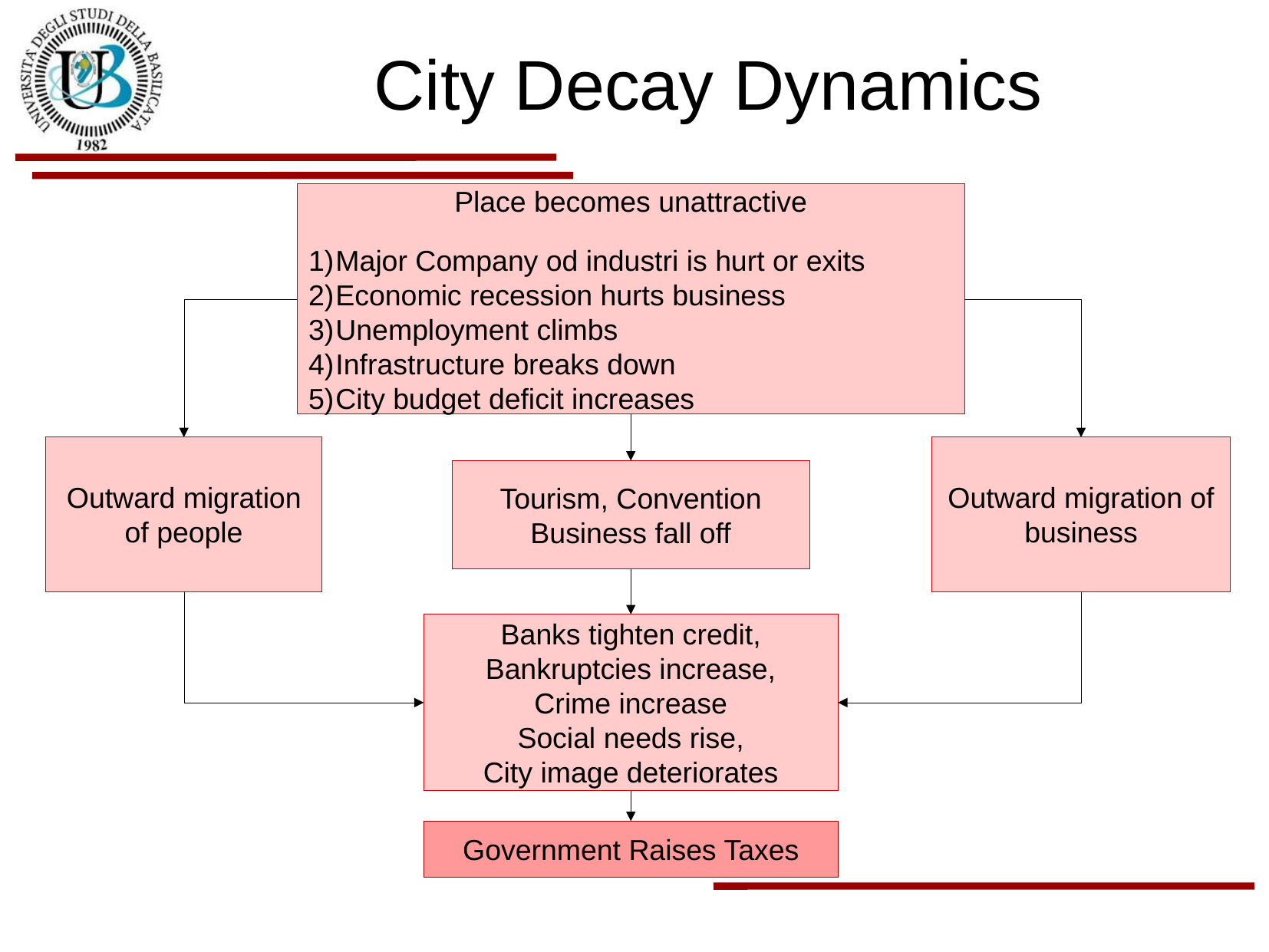

City Decay Dynamics
Place becomes unattractive

Major Company od industri is hurt or exits
Economic recession hurts business
Unemployment climbs
Infrastructure breaks down
City budget deficit increases
Outward migration of people
Outward migration of business
Tourism, Convention Business fall off
Banks tighten credit,
Bankruptcies increase,
Crime increase
Social needs rise,
City image deteriorates
Government Raises Taxes